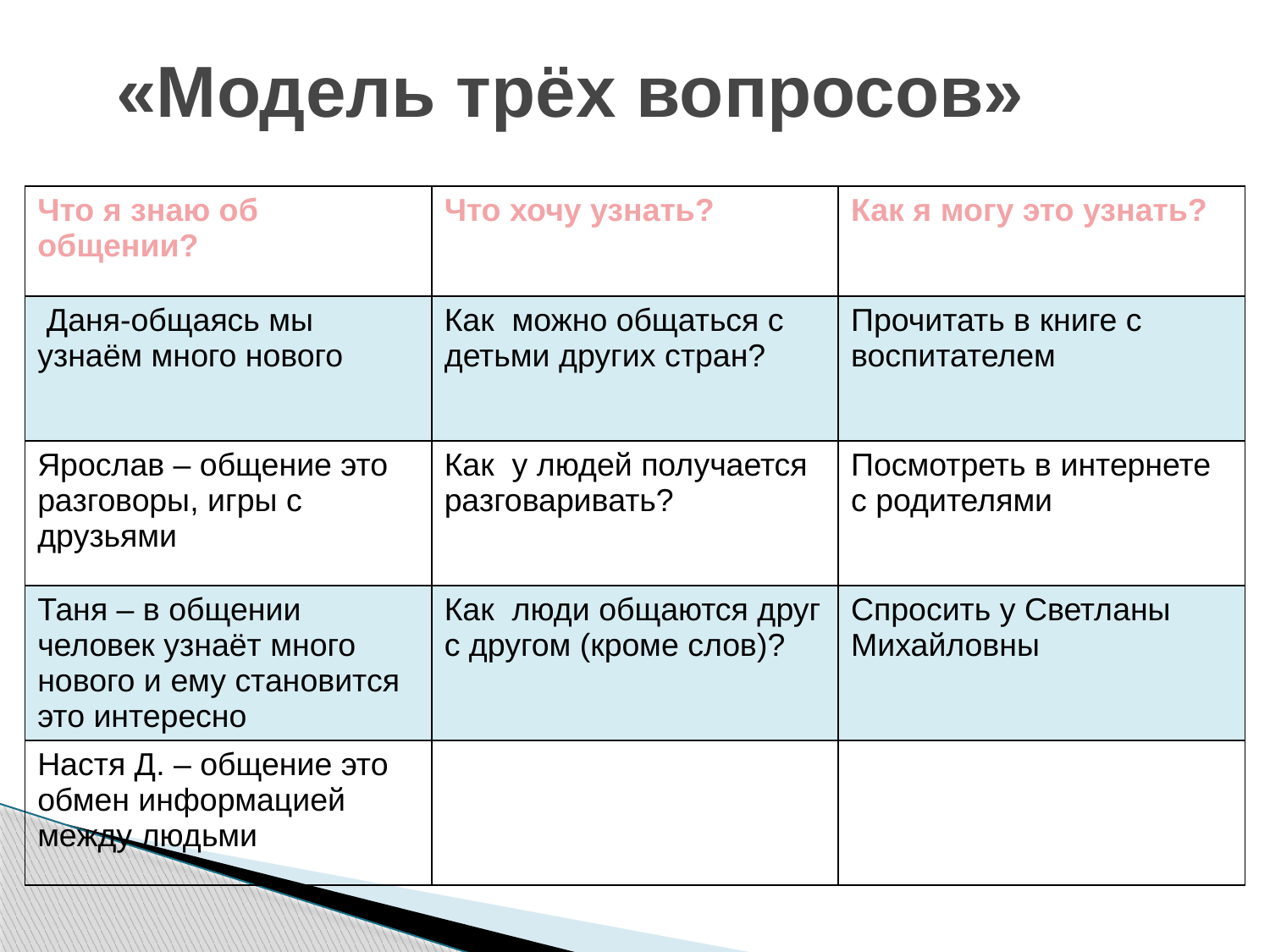

# «Модель трёх вопросов»
| Что я знаю об общении? | Что хочу узнать? | Как я могу это узнать? |
| --- | --- | --- |
| Даня-общаясь мы узнаём много нового | Как можно общаться с детьми других стран? | Прочитать в книге с воспитателем |
| Ярослав – общение это разговоры, игры с друзьями | Как у людей получается разговаривать? | Посмотреть в интернете с родителями |
| Таня – в общении человек узнаёт много нового и ему становится это интересно | Как люди общаются друг с другом (кроме слов)? | Спросить у Светланы Михайловны |
| Настя Д. – общение это обмен информацией между людьми |  |  |